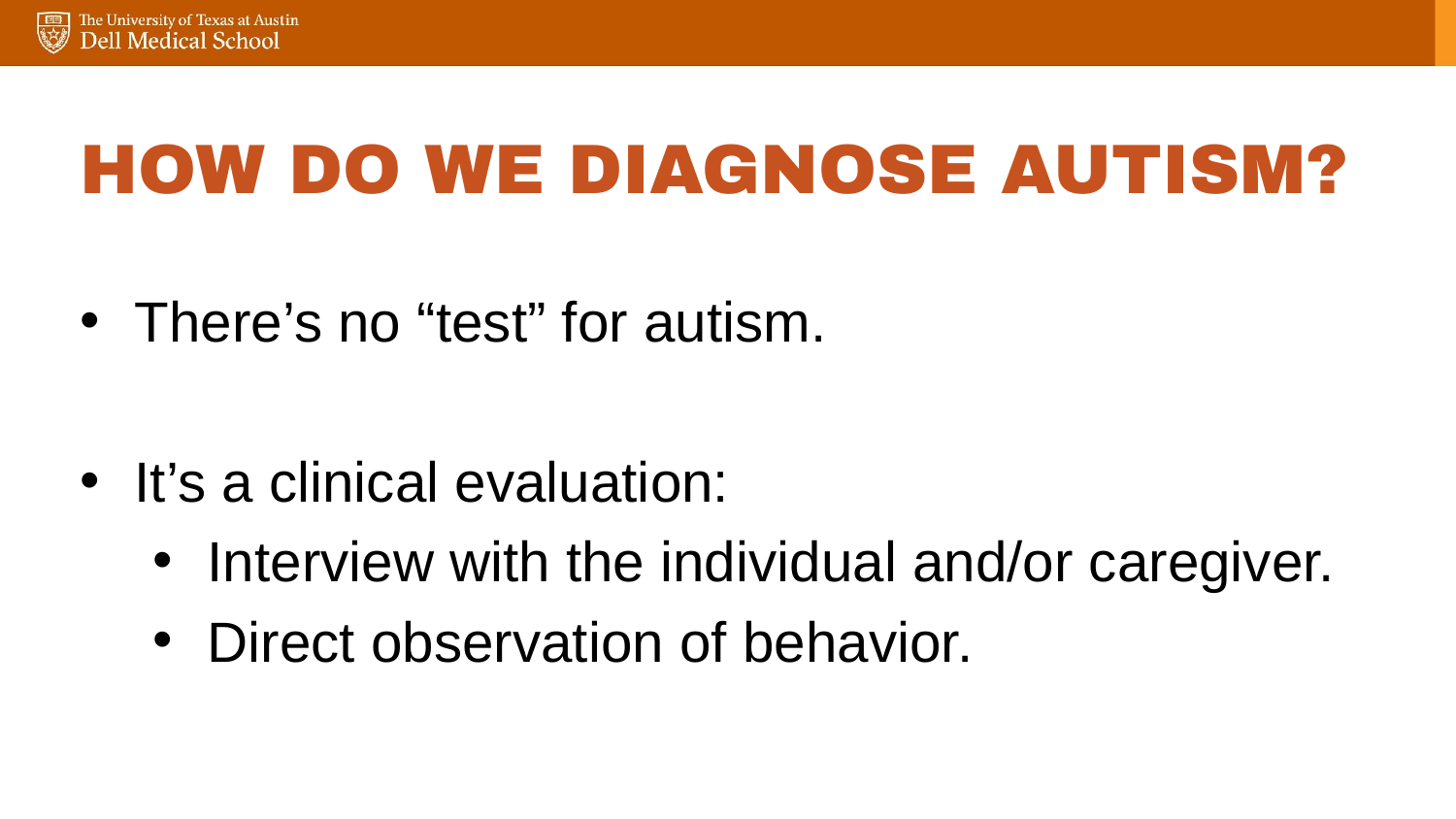

# HOW DO WE DIAGNOSE AUTISM?
There’s no “test” for autism.

It’s a clinical evaluation:
Interview with the individual and/or caregiver.
Direct observation of behavior.